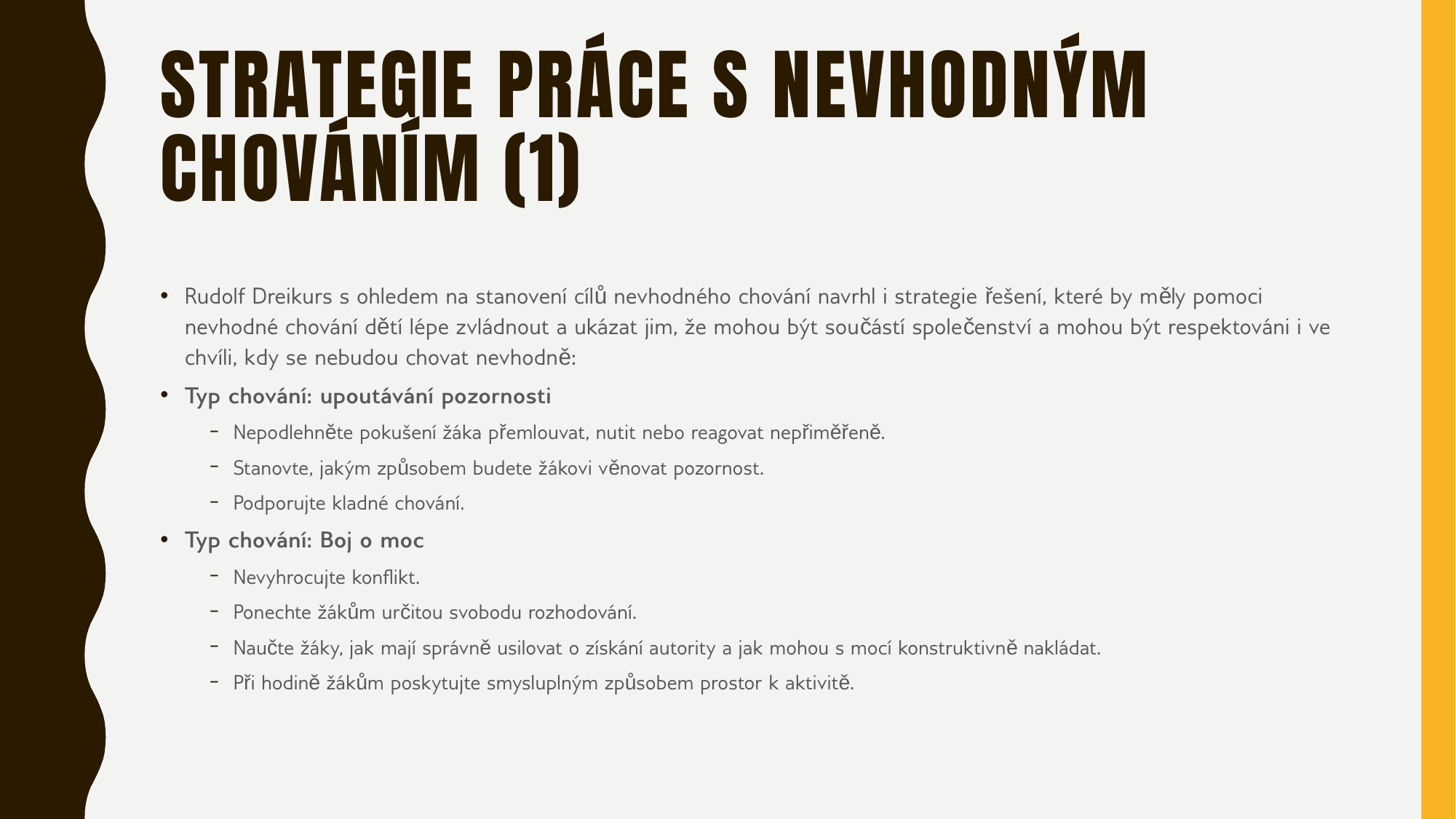

# Strategie práce s nevhodným chováním (1)
Rudolf Dreikurs s ohledem na stanovení cílů nevhodného chování navrhl i strategie řešení, které by měly pomoci nevhodné chování dětí lépe zvládnout a ukázat jim, že mohou být součástí společenství a mohou být respektováni i ve chvíli, kdy se nebudou chovat nevhodně:
Typ chování: upoutávání pozornosti
Nepodlehněte pokušení žáka přemlouvat, nutit nebo reagovat nepřiměřeně.
Stanovte, jakým způsobem budete žákovi věnovat pozornost.
Podporujte kladné chování.
Typ chování: Boj o moc
Nevyhrocujte konflikt.
Ponechte žákům určitou svobodu rozhodování.
Naučte žáky, jak mají správně usilovat o získání autority a jak mohou s mocí konstruktivně nakládat.
Při hodině žákům poskytujte smysluplným způsobem prostor k aktivitě.